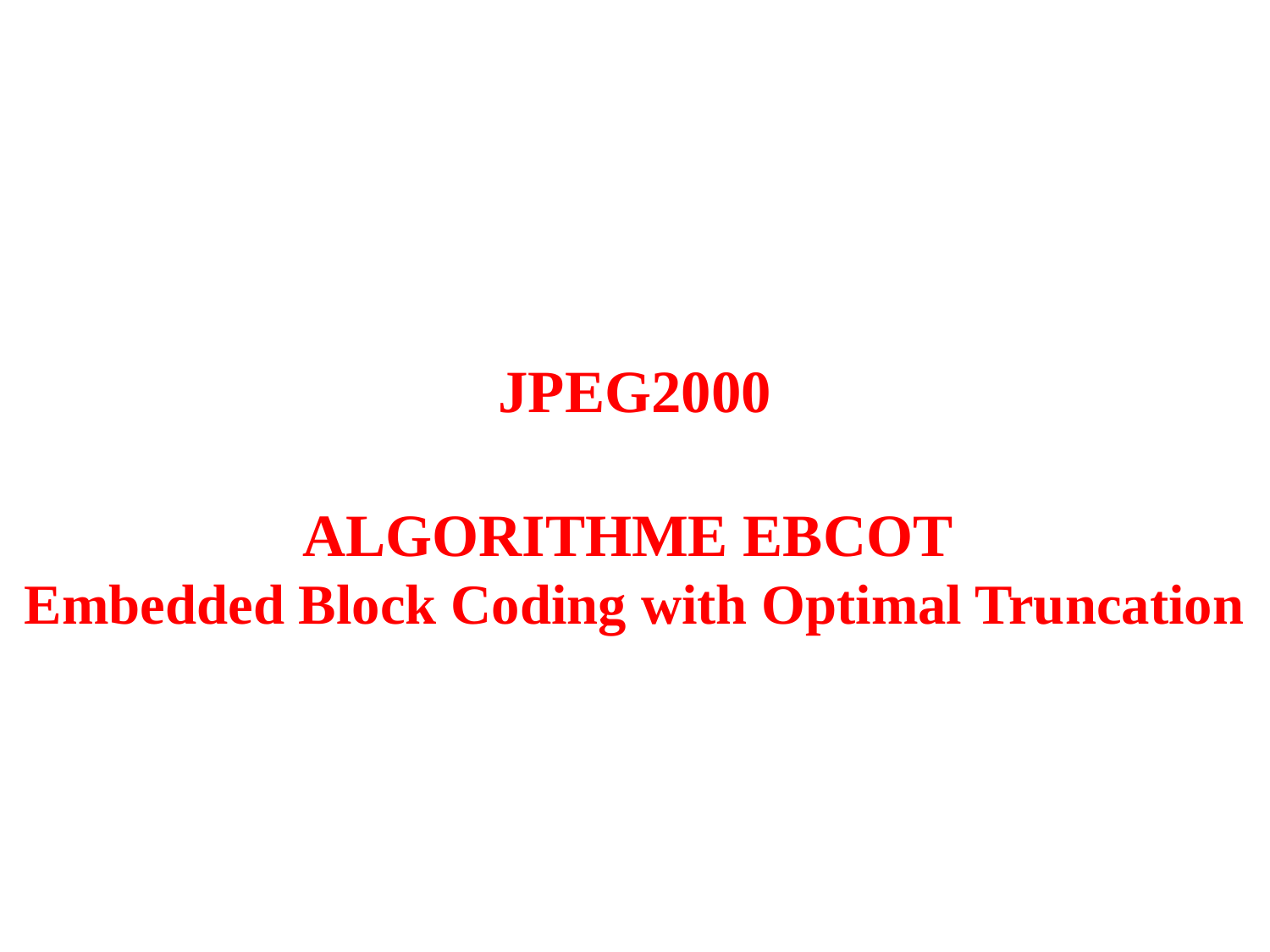

JPEG2000

ALGORITHME EBCOT
Embedded Block Coding with Optimal Truncation